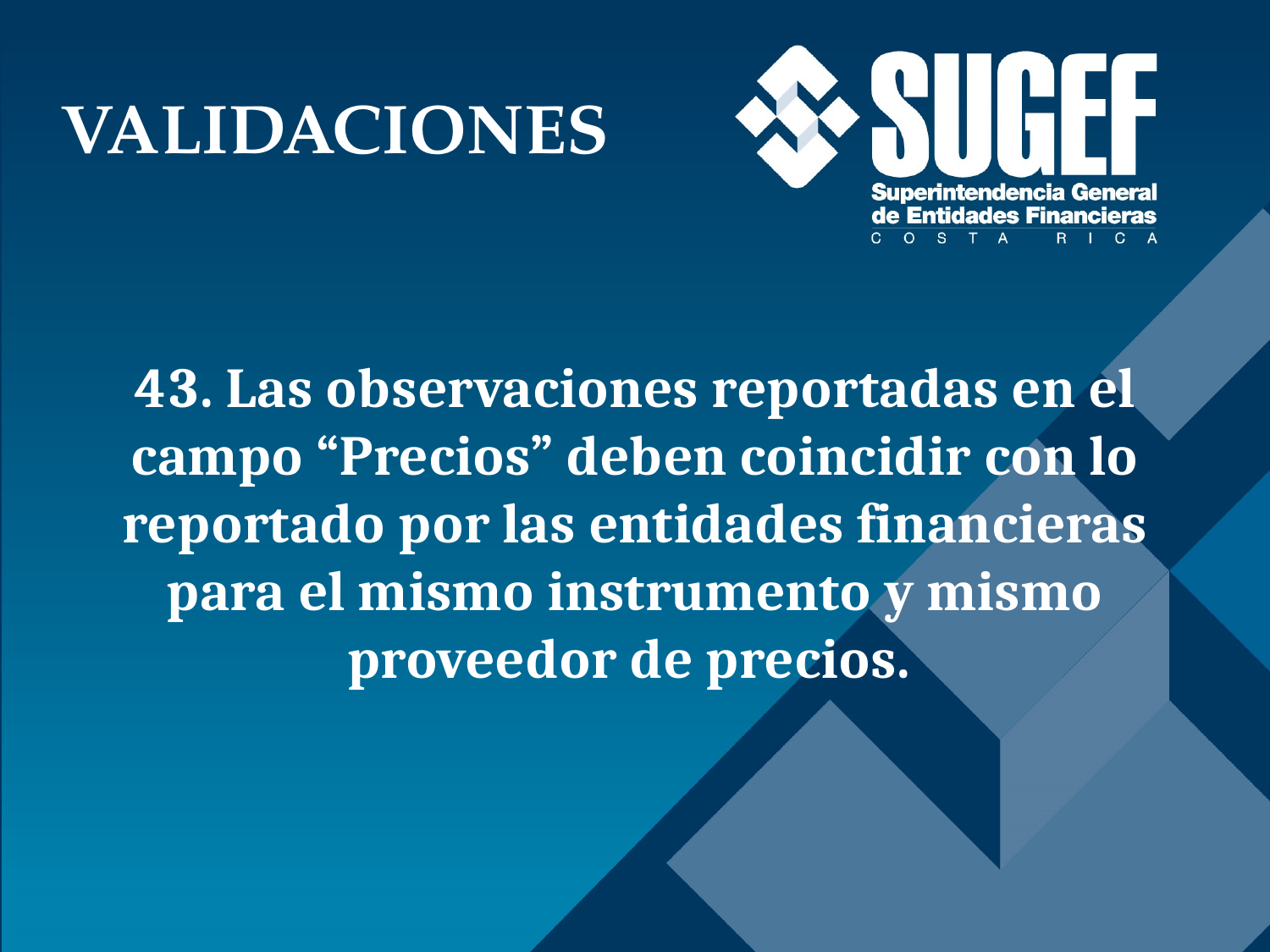

VALIDACIONES
# 43. Las observaciones reportadas en el campo “Precios” deben coincidir con lo reportado por las entidades financieras para el mismo instrumento y mismo proveedor de precios.